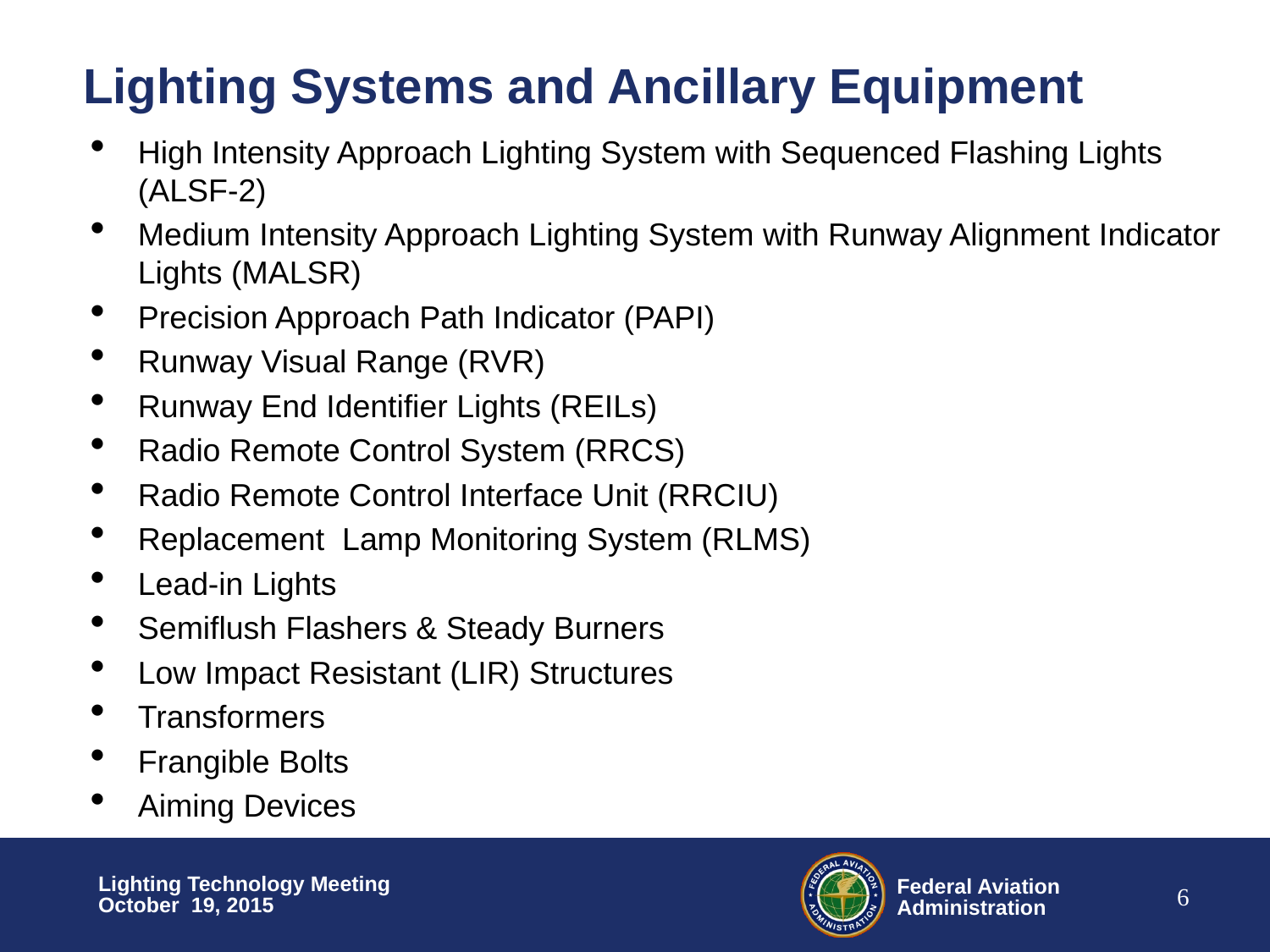

# Lighting Systems and Ancillary Equipment
High Intensity Approach Lighting System with Sequenced Flashing Lights (ALSF-2)
Medium Intensity Approach Lighting System with Runway Alignment Indicator Lights (MALSR)
Precision Approach Path Indicator (PAPI)
Runway Visual Range (RVR)
Runway End Identifier Lights (REILs)
Radio Remote Control System (RRCS)
Radio Remote Control Interface Unit (RRCIU)
Replacement  Lamp Monitoring System (RLMS)
Lead-in Lights
Semiflush Flashers & Steady Burners
Low Impact Resistant (LIR) Structures
Transformers
Frangible Bolts
Aiming Devices